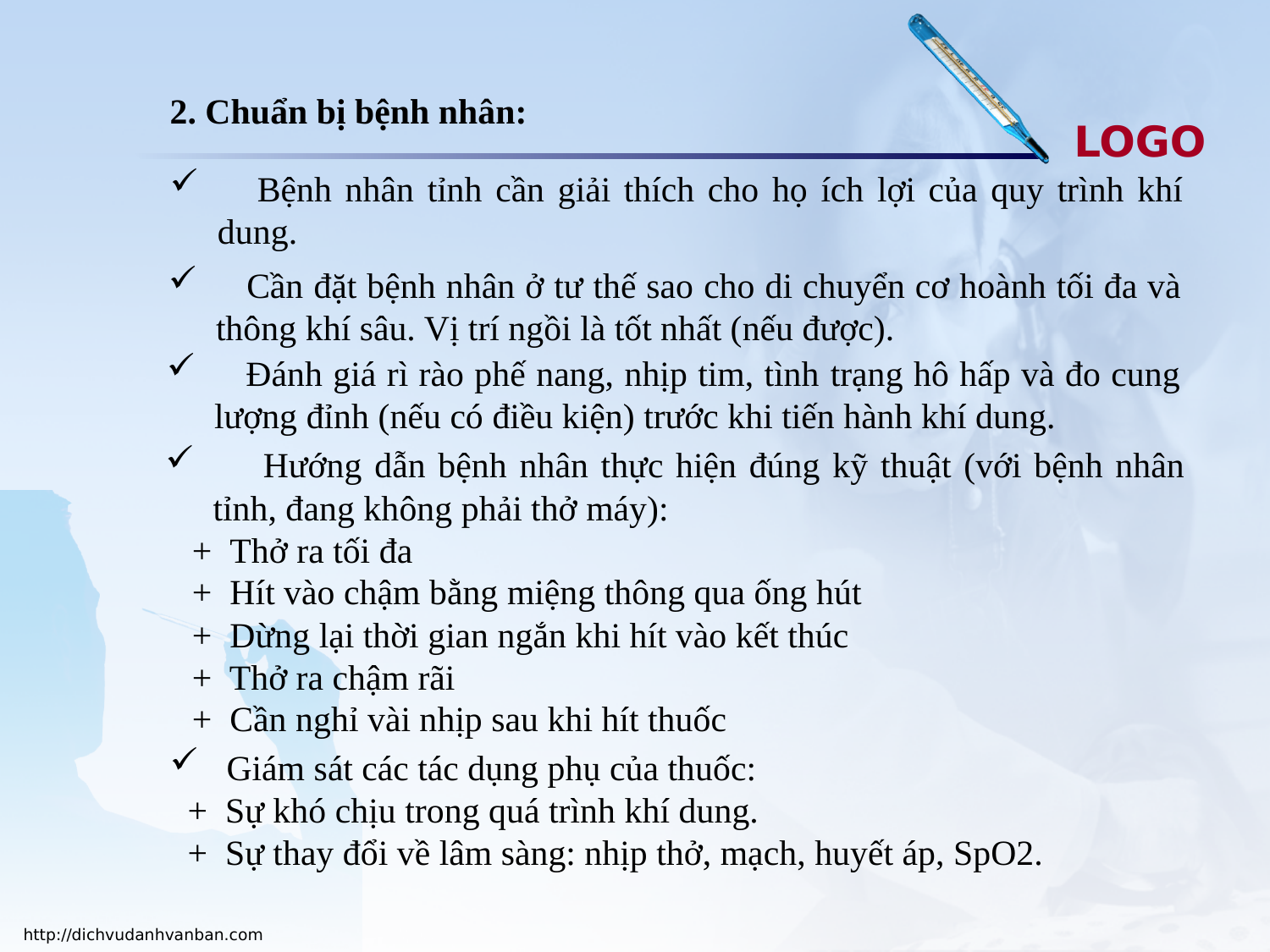

2. Chuẩn bị bệnh nhân:
   Bệnh nhân tỉnh cần giải thích cho họ ích lợi của quy trình khí dung.
   Cần đặt bệnh nhân ở tư thế sao cho di chuyển cơ hoành tối đa và thông khí sâu. Vị trí ngồi là tốt nhất (nếu được).
   Đánh giá rì rào phế nang, nhịp tim, tình trạng hô hấp và đo cung lượng đỉnh (nếu có điều kiện) trước khi tiến hành khí dung.
    Hướng dẫn bệnh nhân thực hiện đúng kỹ thuật (với bệnh nhân tỉnh, đang không phải thở máy):
   +  Thở ra tối đa
   +  Hít vào chậm bằng miệng thông qua ống hút
   +  Dừng lại thời gian ngắn khi hít vào kết thúc
   +  Thở ra chậm rãi
   +  Cần nghỉ vài nhịp sau khi hít thuốc
 Giám sát các tác dụng phụ của thuốc:
  +  Sự khó chịu trong quá trình khí dung.
  +  Sự thay đổi về lâm sàng: nhịp thở, mạch, huyết áp, SpO2.